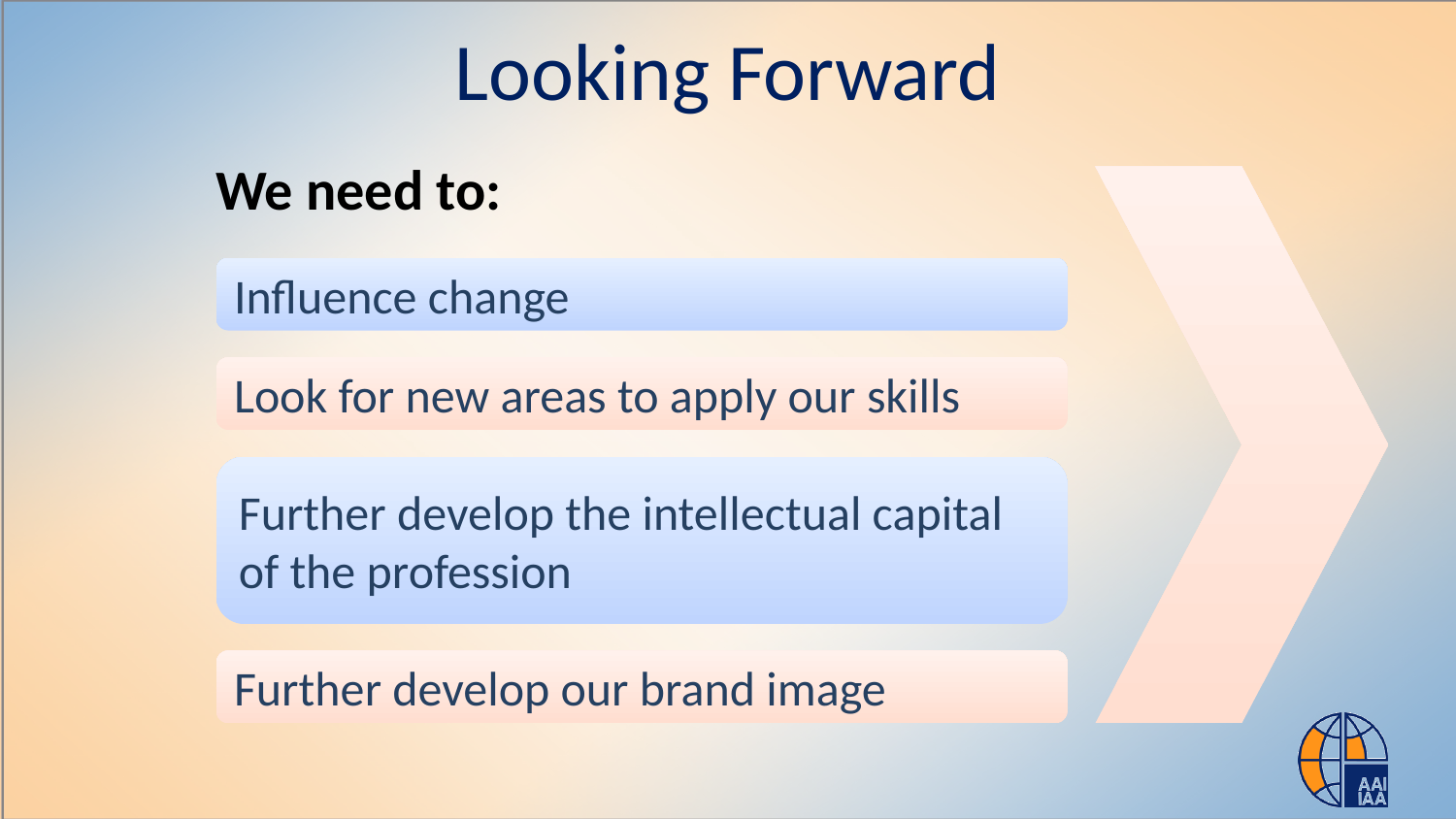

# Looking Forward
We need to:

Influence change
Look for new areas to apply our skills
Further develop the intellectual capital of the profession
Further develop our brand image